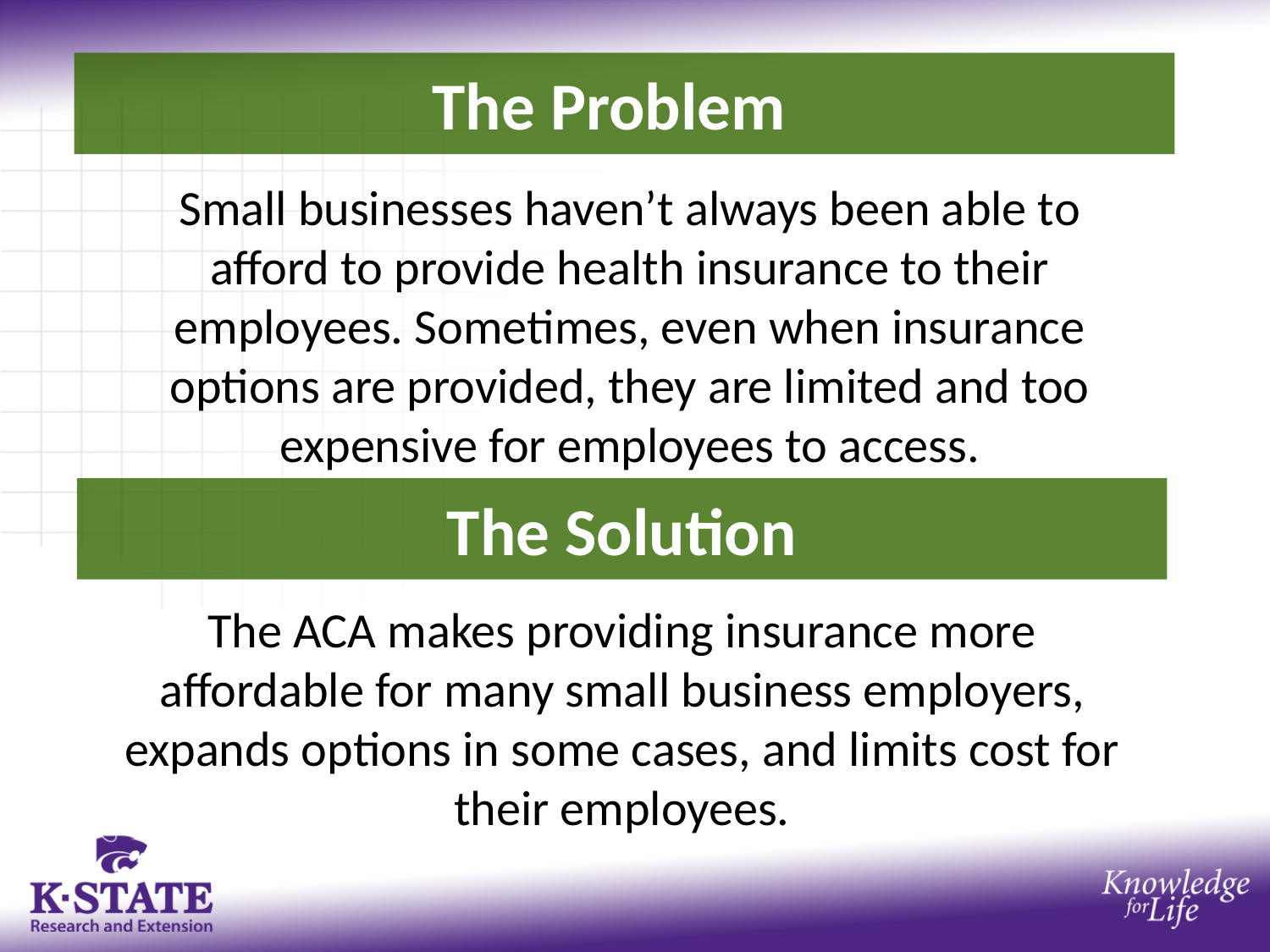

# The Problem
Small businesses haven’t always been able to afford to provide health insurance to their employees. Sometimes, even when insurance options are provided, they are limited and too expensive for employees to access.

The Solution
The ACA makes providing insurance more affordable for many small business employers, expands options in some cases, and limits cost for their employees.